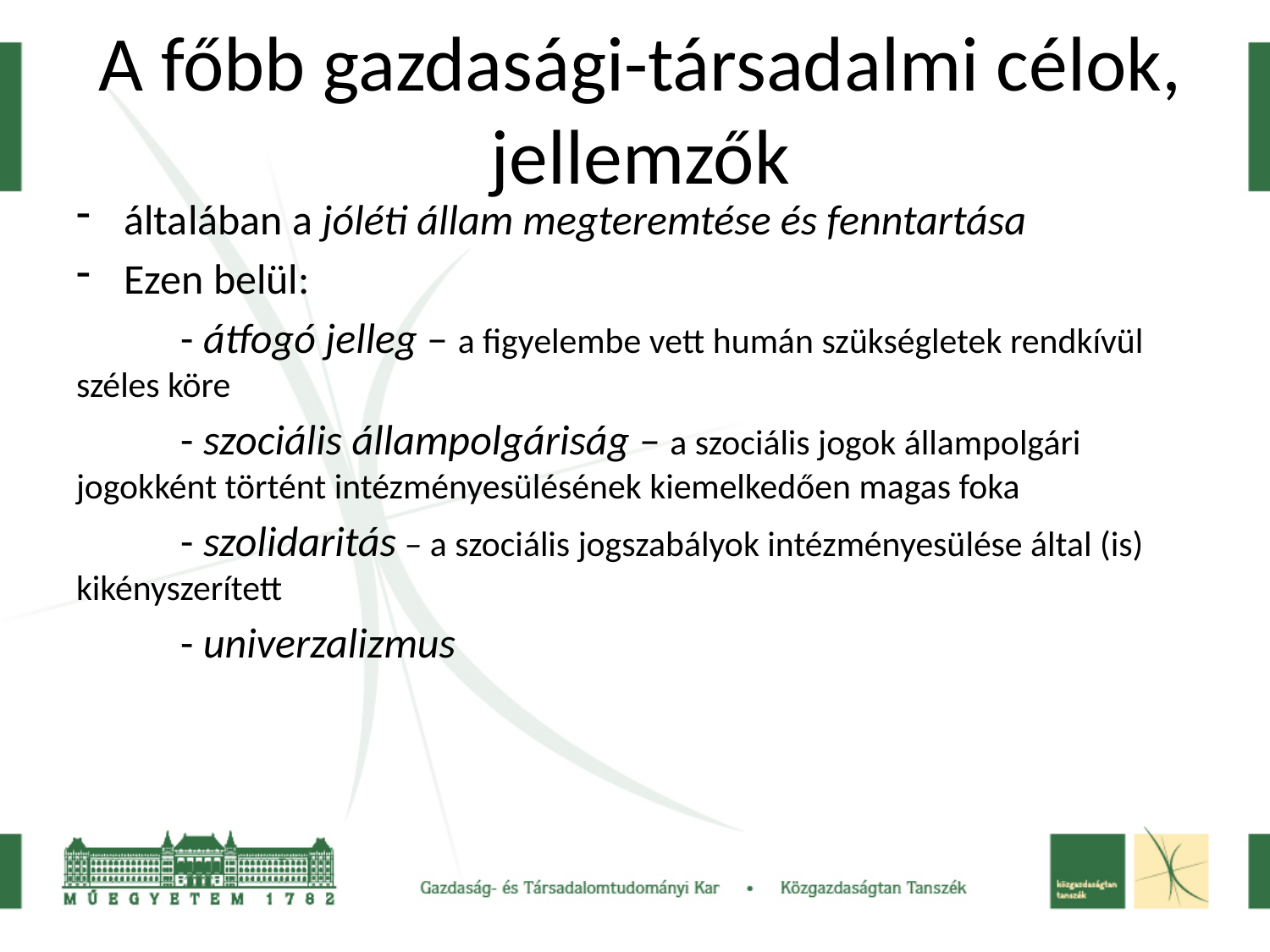

# A főbb gazdasági-társadalmi célok, jellemzők
általában a jóléti állam megteremtése és fenntartása
Ezen belül:
           - átfogó jelleg – a figyelembe vett humán szükségletek rendkívül széles köre
           - szociális állampolgáriság – a szociális jogok állampolgári jogokként történt intézményesülésének kiemelkedően magas foka
             - szolidaritás – a szociális jogszabályok intézményesülése által (is) kikényszerített
             - univerzalizmus